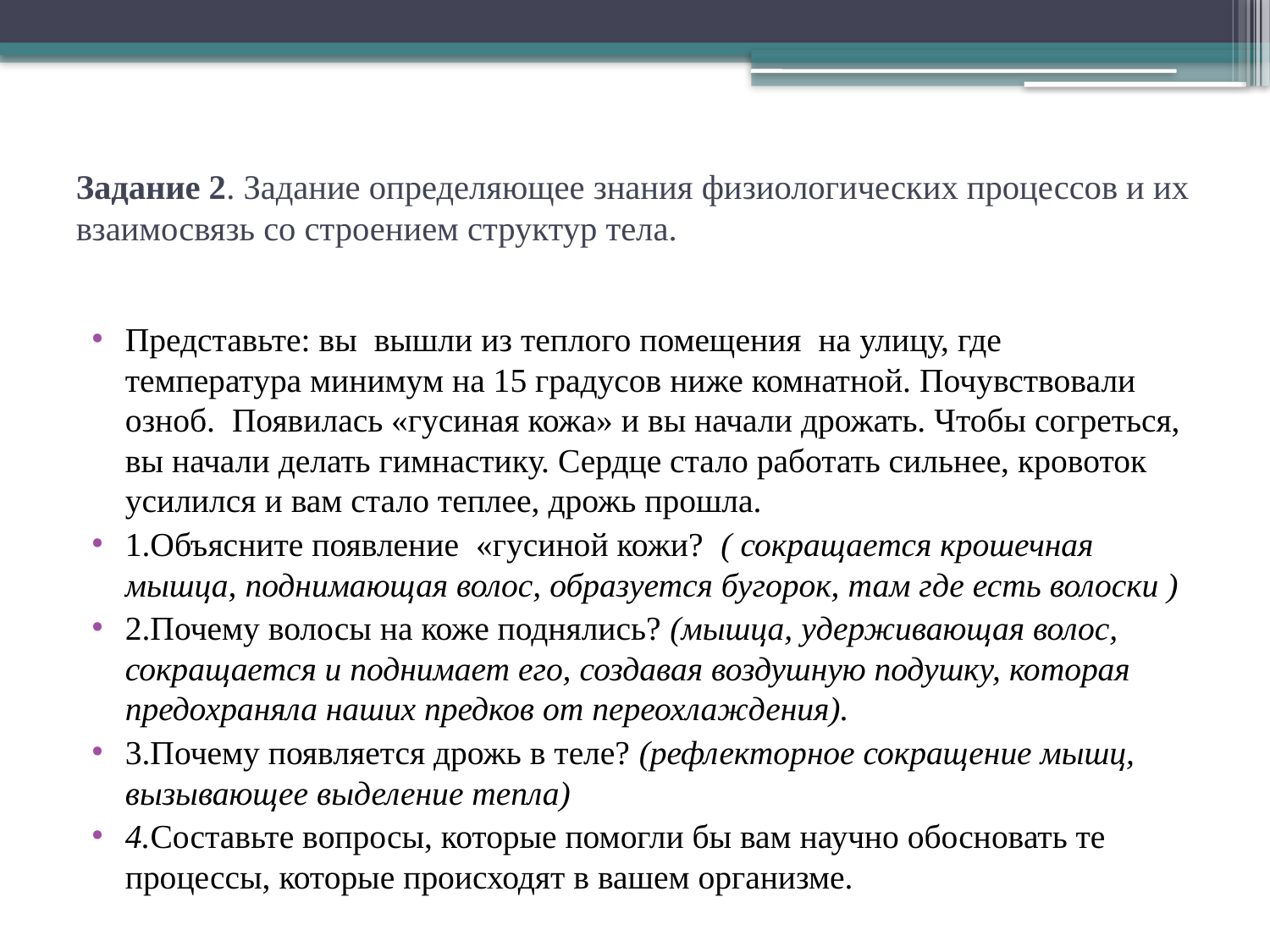

# Задание 2. Задание определяющее знания физиологических процессов и их взаимосвязь со строением структур тела.
Представьте: вы  вышли из теплого помещения  на улицу, где  температура минимум на 15 градусов ниже комнатной. Почувствовали озноб.  Появилась «гусиная кожа» и вы начали дрожать. Чтобы согреться, вы начали делать гимнастику. Сердце стало работать сильнее, кровоток усилился и вам стало теплее, дрожь прошла.
1.Объясните появление  «гусиной кожи?  ( сокращается крошечная мышца, поднимающая волос, образуется бугорок, там где есть волоски )
2.Почему волосы на коже поднялись? (мышца, удерживающая волос, сокращается и поднимает его, создавая воздушную подушку, которая предохраняла наших предков от переохлаждения).
3.Почему появляется дрожь в теле? (рефлекторное сокращение мышц, вызывающее выделение тепла)
4.Составьте вопросы, которые помогли бы вам научно обосновать те процессы, которые происходят в вашем организме.